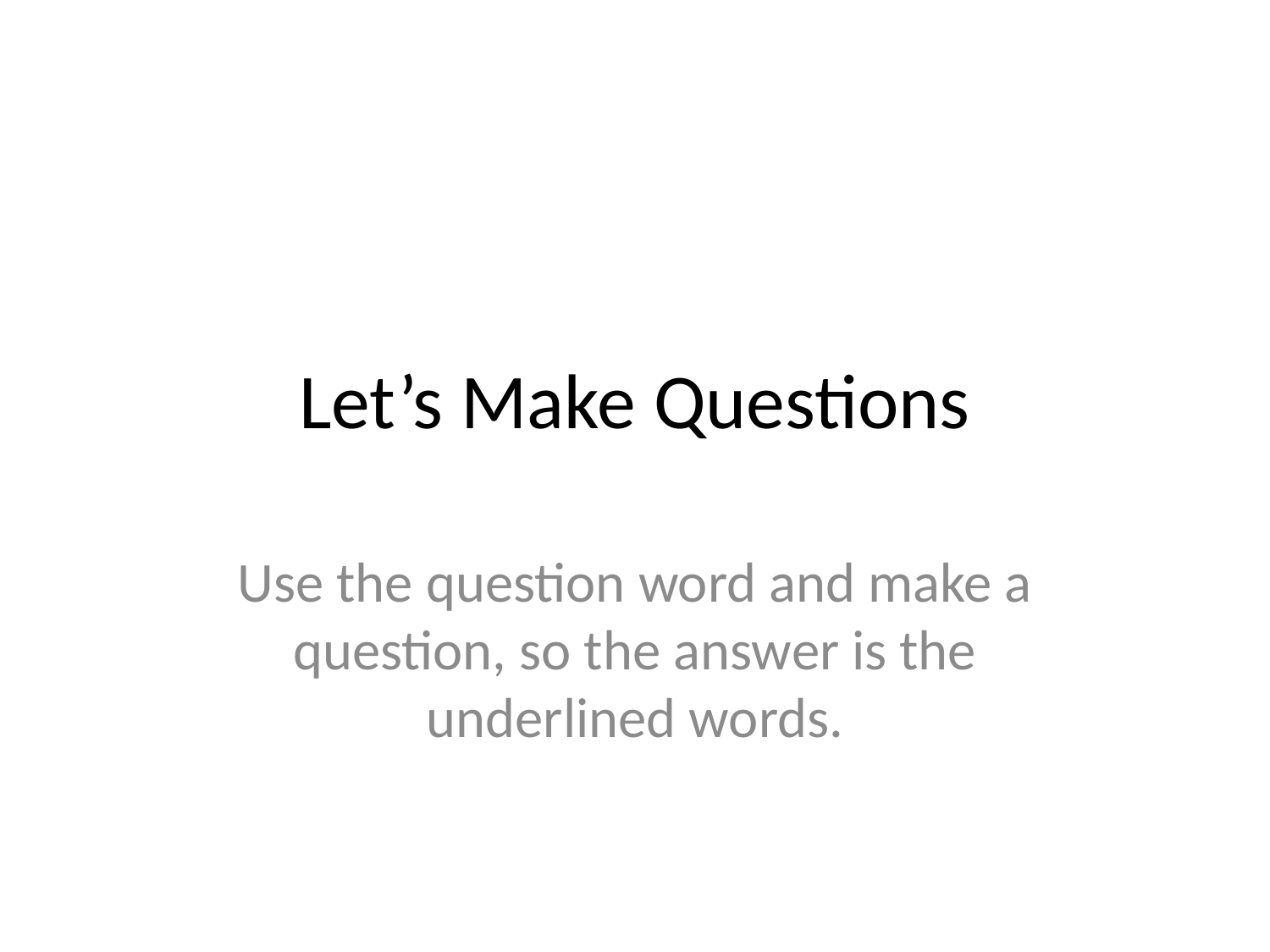

# Let’s Make Questions
Use the question word and make a question, so the answer is the underlined words.